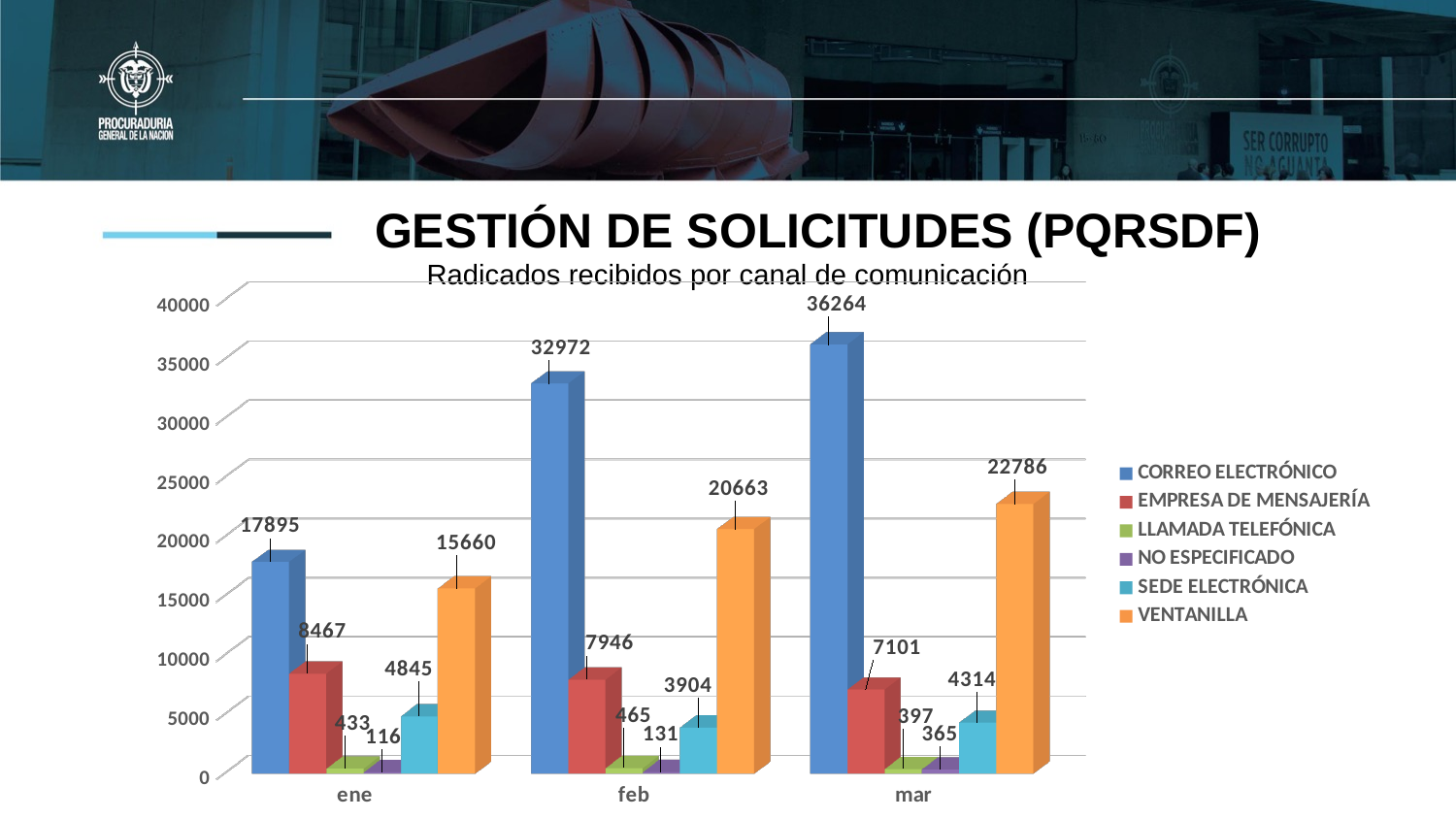

# GESTIÓN DE SOLICITUDES (PQRSDF)
Radicados recibidos por canal de comunicación

[unsupported chart]